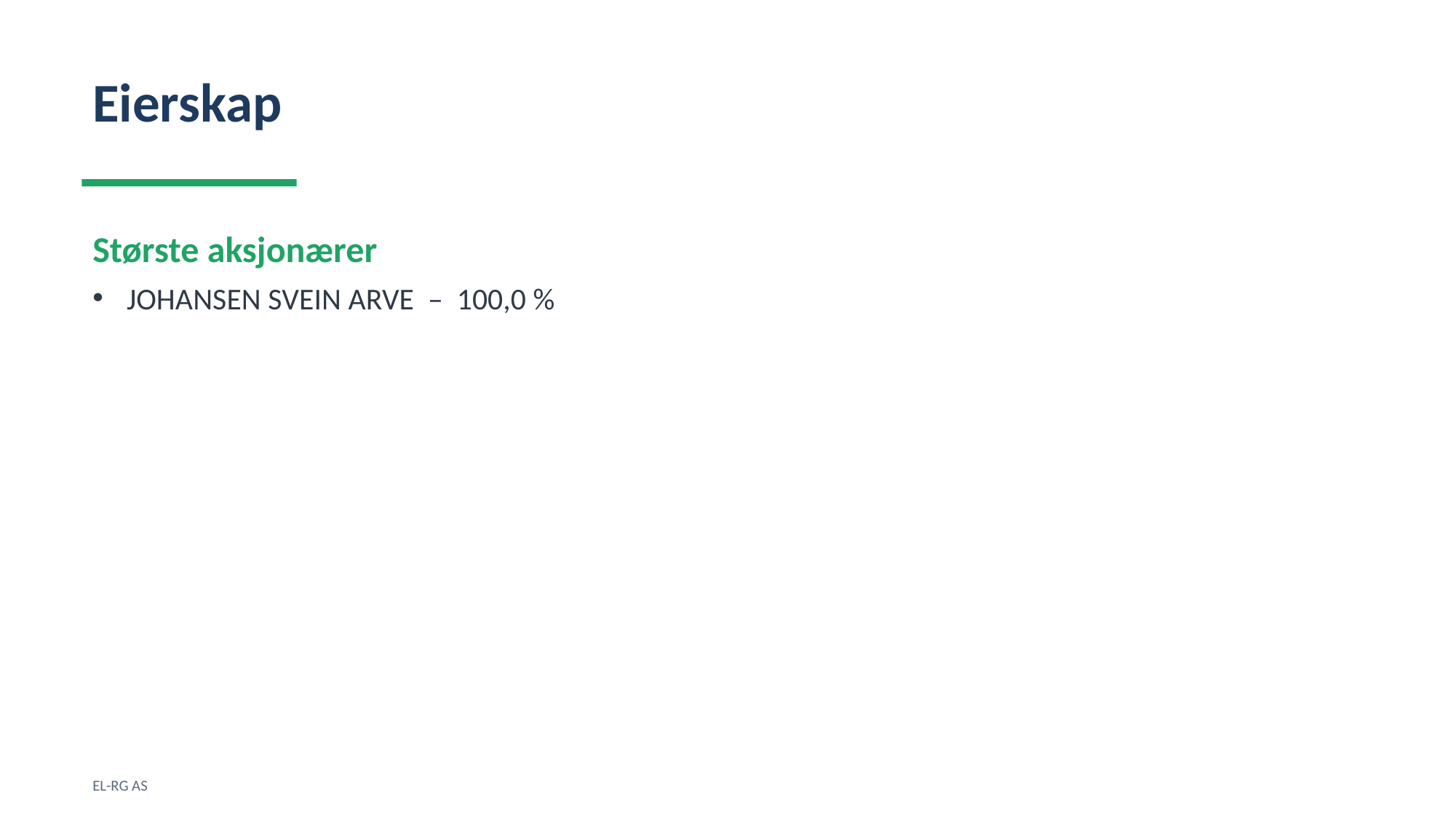

Eierskap

Største aksjonærer
JOHANSEN SVEIN ARVE  –  100,0 %
EL-RG AS